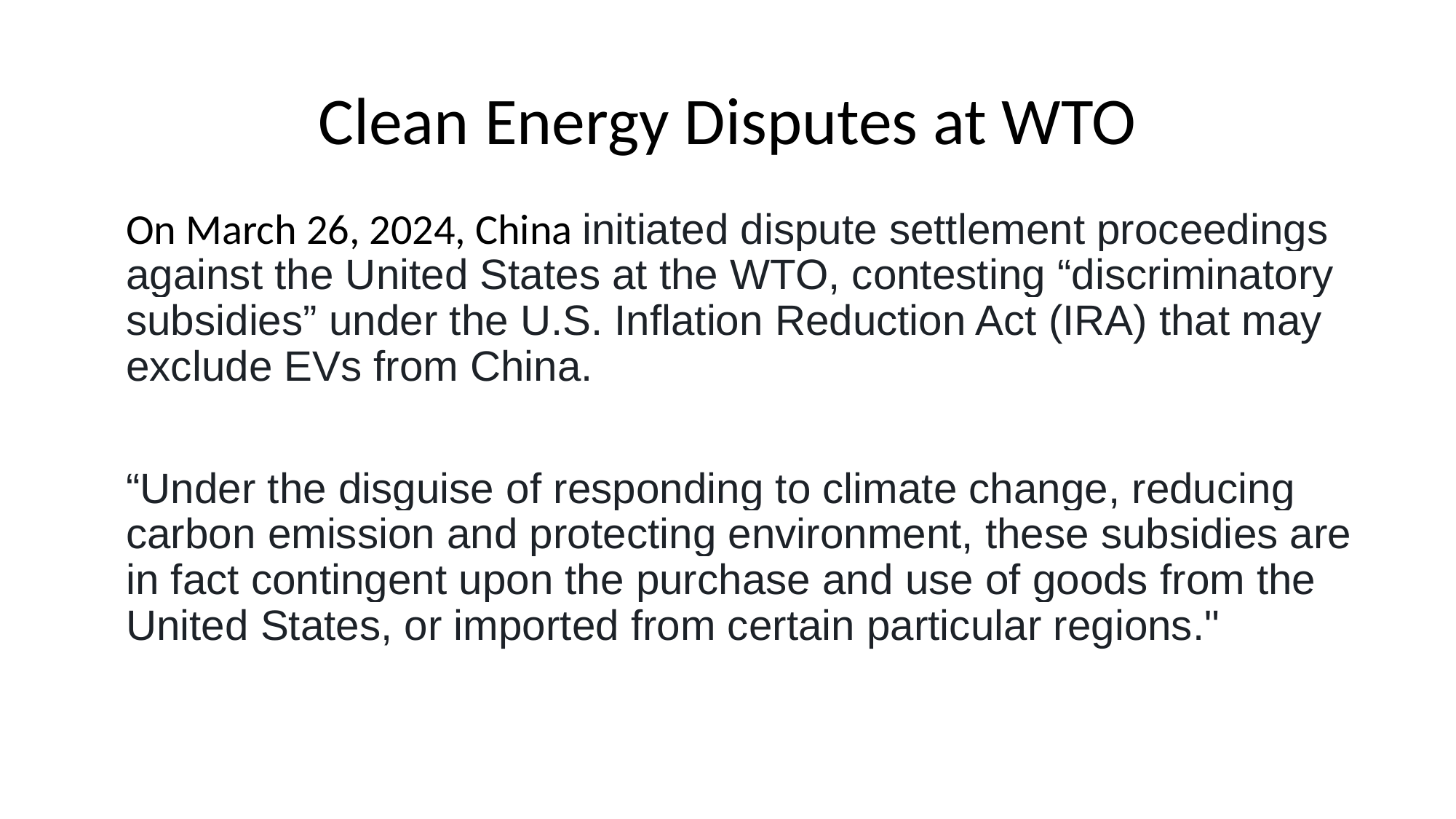

# Clean Energy Disputes at WTO
On March 26, 2024, China initiated dispute settlement proceedings against the United States at the WTO, contesting “discriminatory subsidies” under the U.S. Inflation Reduction Act (IRA) that may exclude EVs from China.

“Under the disguise of responding to climate change, reducing carbon emission and protecting environment, these subsidies are in fact contingent upon the purchase and use of goods from the United States, or imported from certain particular regions."